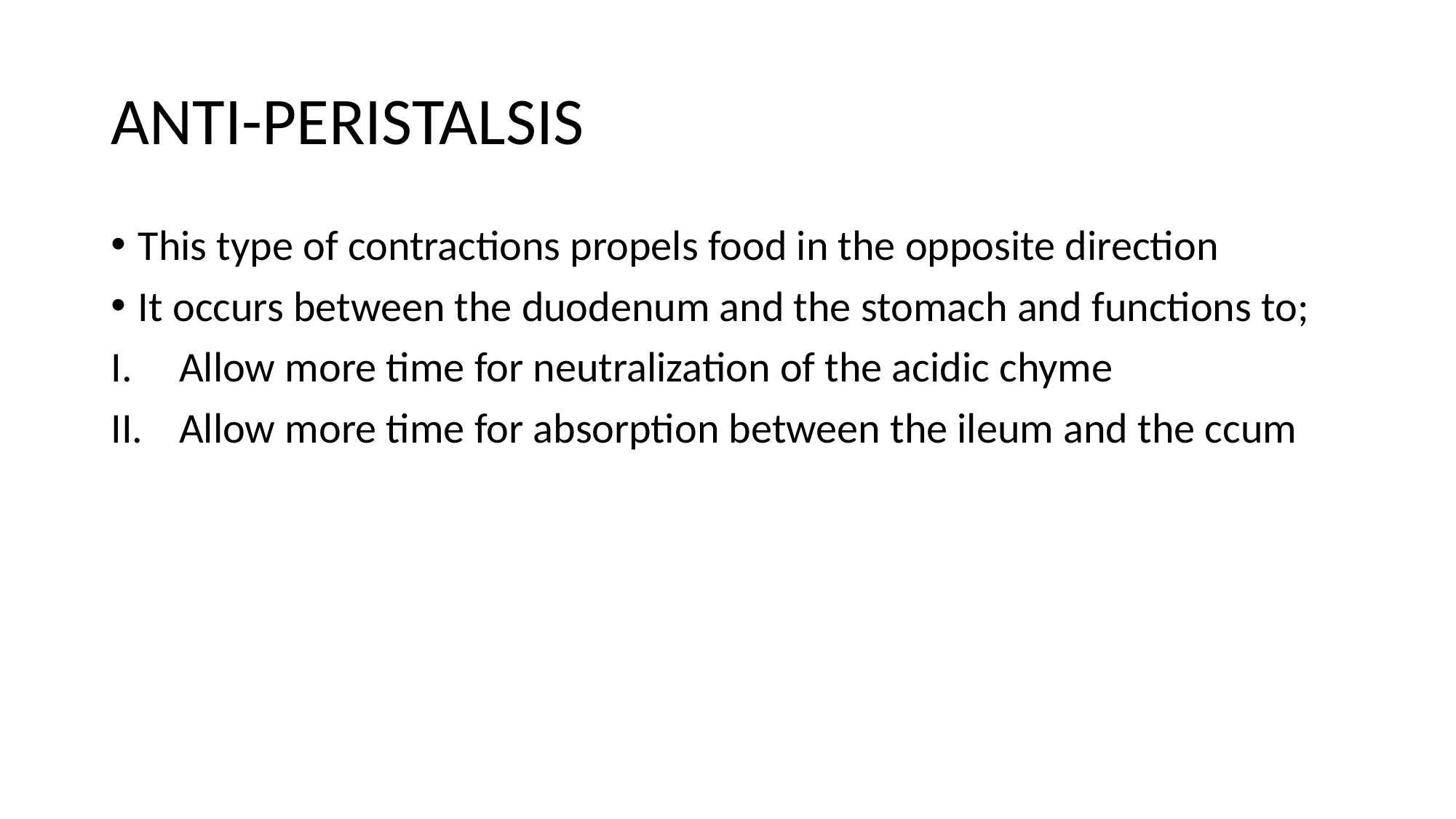

# ANTI-PERISTALSIS
This type of contractions propels food in the opposite direction
It occurs between the duodenum and the stomach and functions to;
Allow more time for neutralization of the acidic chyme
Allow more time for absorption between the ileum and the ccum